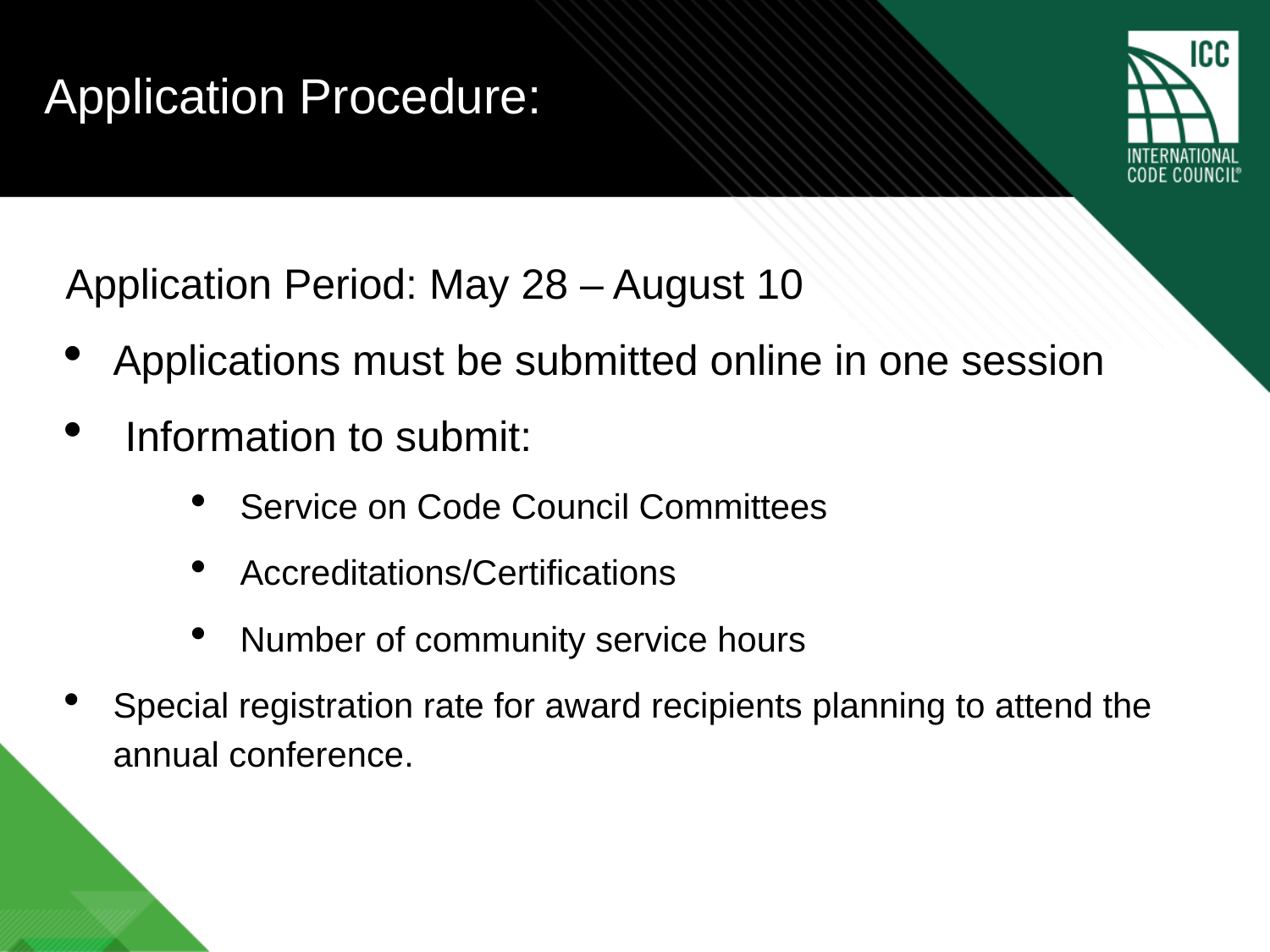

# Application Procedure:
Application Period: May 28 – August 10
Applications must be submitted online in one session
 Information to submit:
Service on Code Council Committees
Accreditations/Certifications
Number of community service hours
Special registration rate for award recipients planning to attend the annual conference.